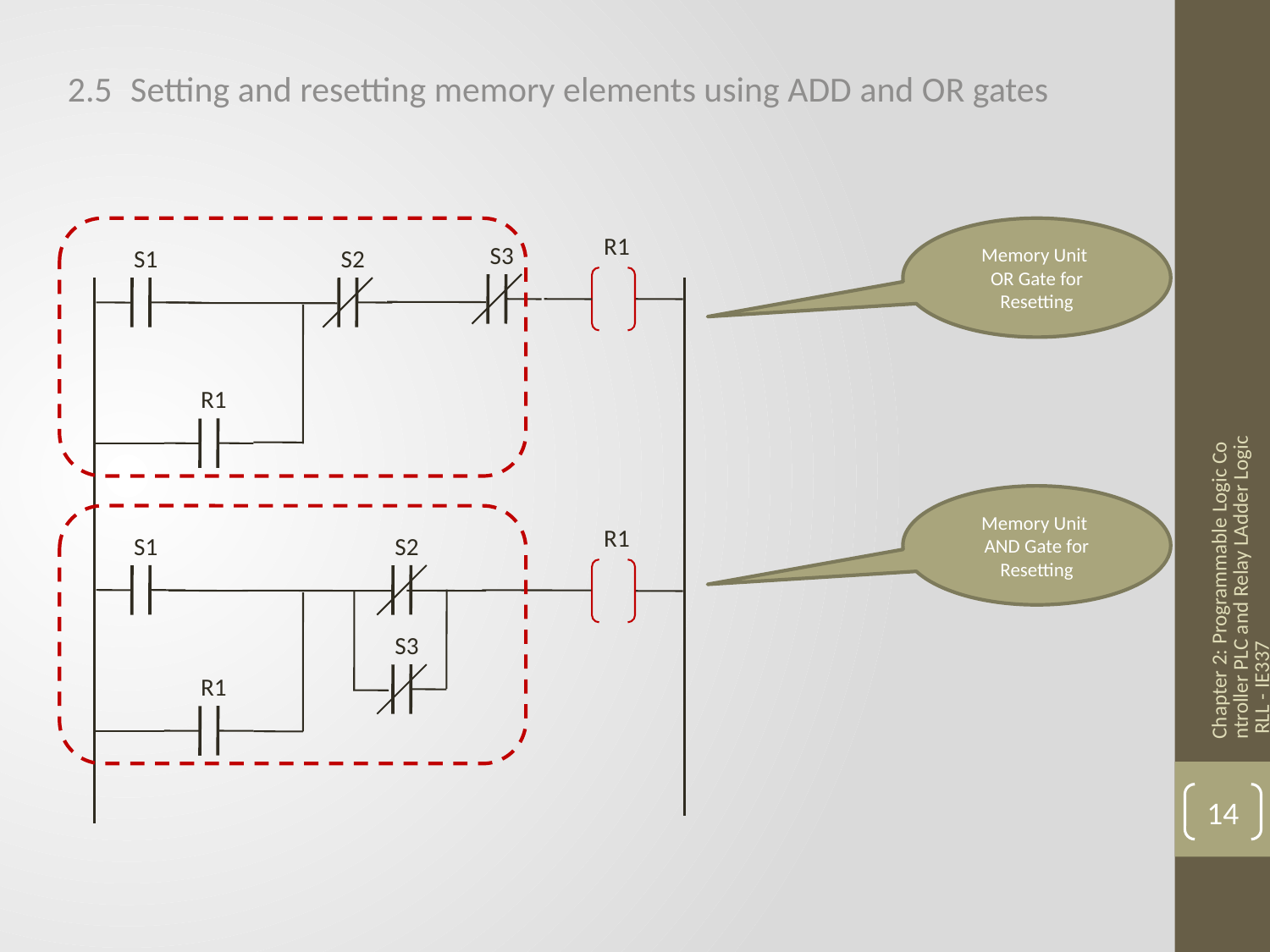

2.5	 Setting and resetting memory elements using ADD and OR gates

R1

S3
S2
S1
R1

R1

S2
S3
S1
R1
Memory Unit
OR Gate for Resetting
Memory Unit
AND Gate for Resetting
Chapter 2: Programmable Logic Controller PLC and Relay LAdder Logic RLL - IE337
14